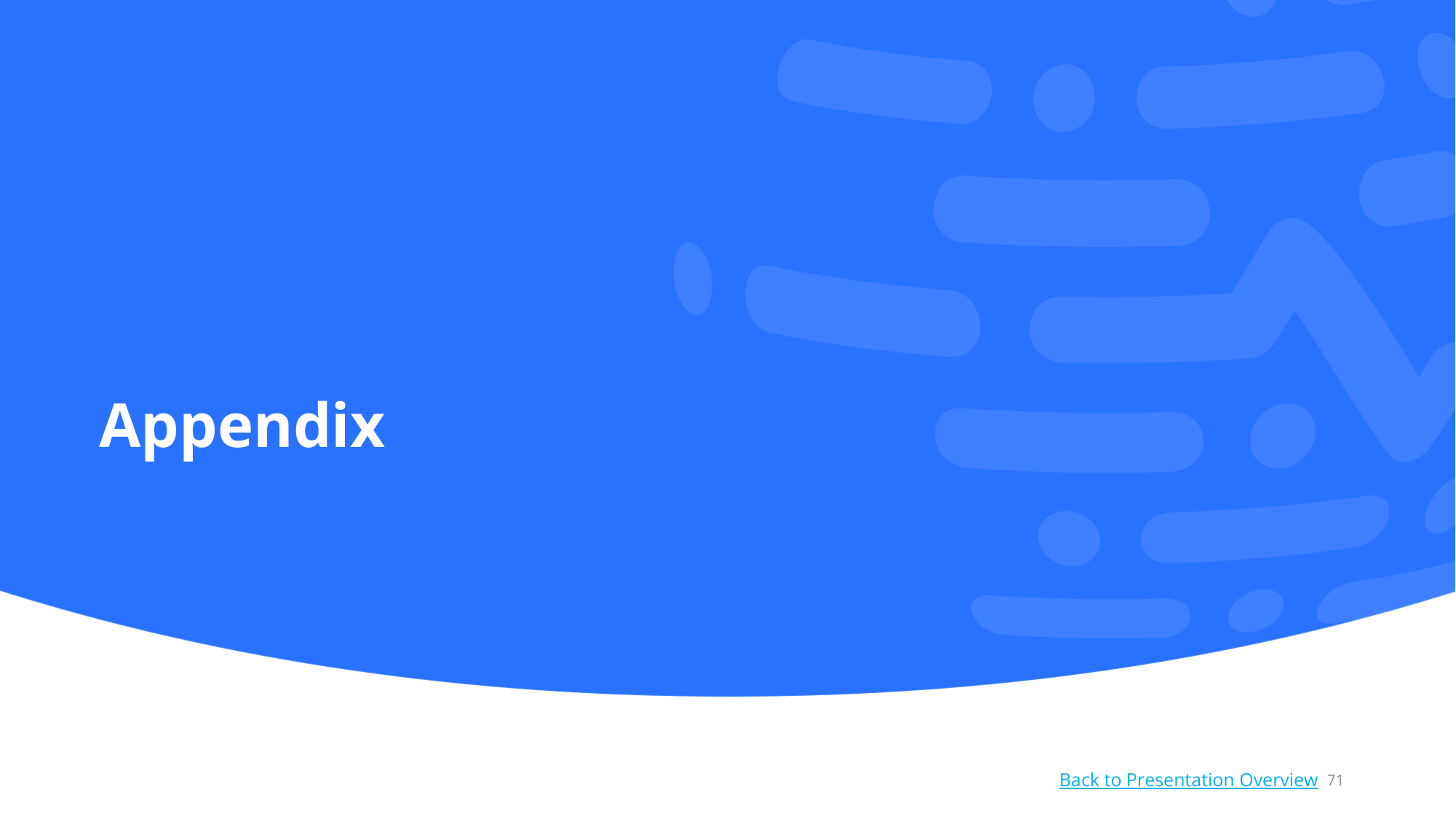

# Appendix
71
Back to Presentation Overview